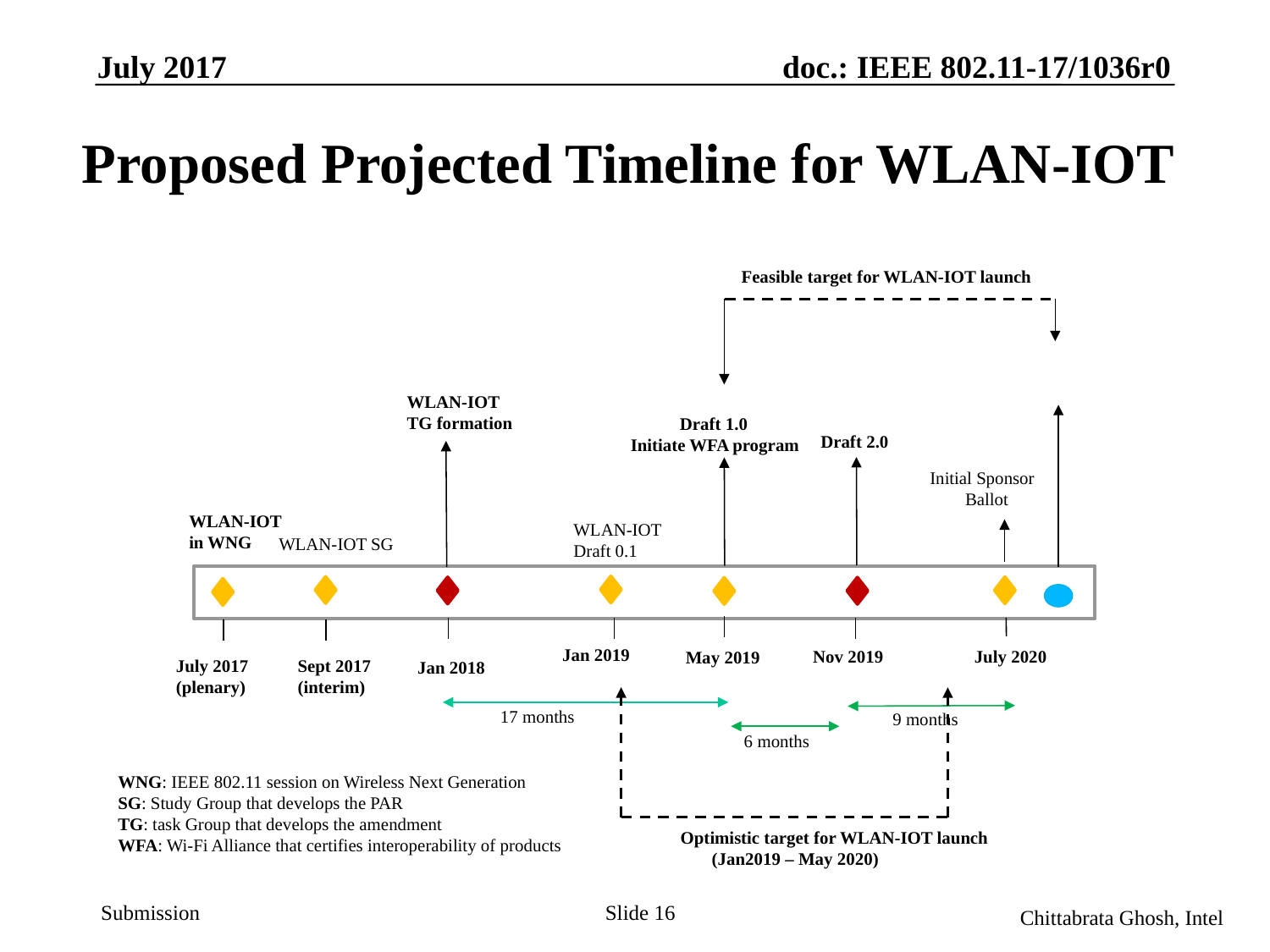

# Proposed Projected Timeline for WLAN-IOT
Feasible target for WLAN-IOT launch
WLAN-IOT TG formation
           Draft 1.0
Initiate WFA program

Draft 2.0
Initial Sponsor
        Ballot
WLAN-IOT in WNG
WLAN-IOT    Draft 0.1
 WLAN-IOT SG

Jan 2019
Nov 2019
July 2020
May 2019
July 2017
(plenary)
Sept 2017
(interim)
Jan 2018
17 months
9 months
6 months
WNG: IEEE 802.11 session on Wireless Next Generation
SG: Study Group that develops the PAR
TG: task Group that develops the amendment
WFA: Wi-Fi Alliance that certifies interoperability of products
Optimistic target for WLAN-IOT launch
       (Jan2019 – May 2020)
Slide 16
Chittabrata Ghosh, Intel